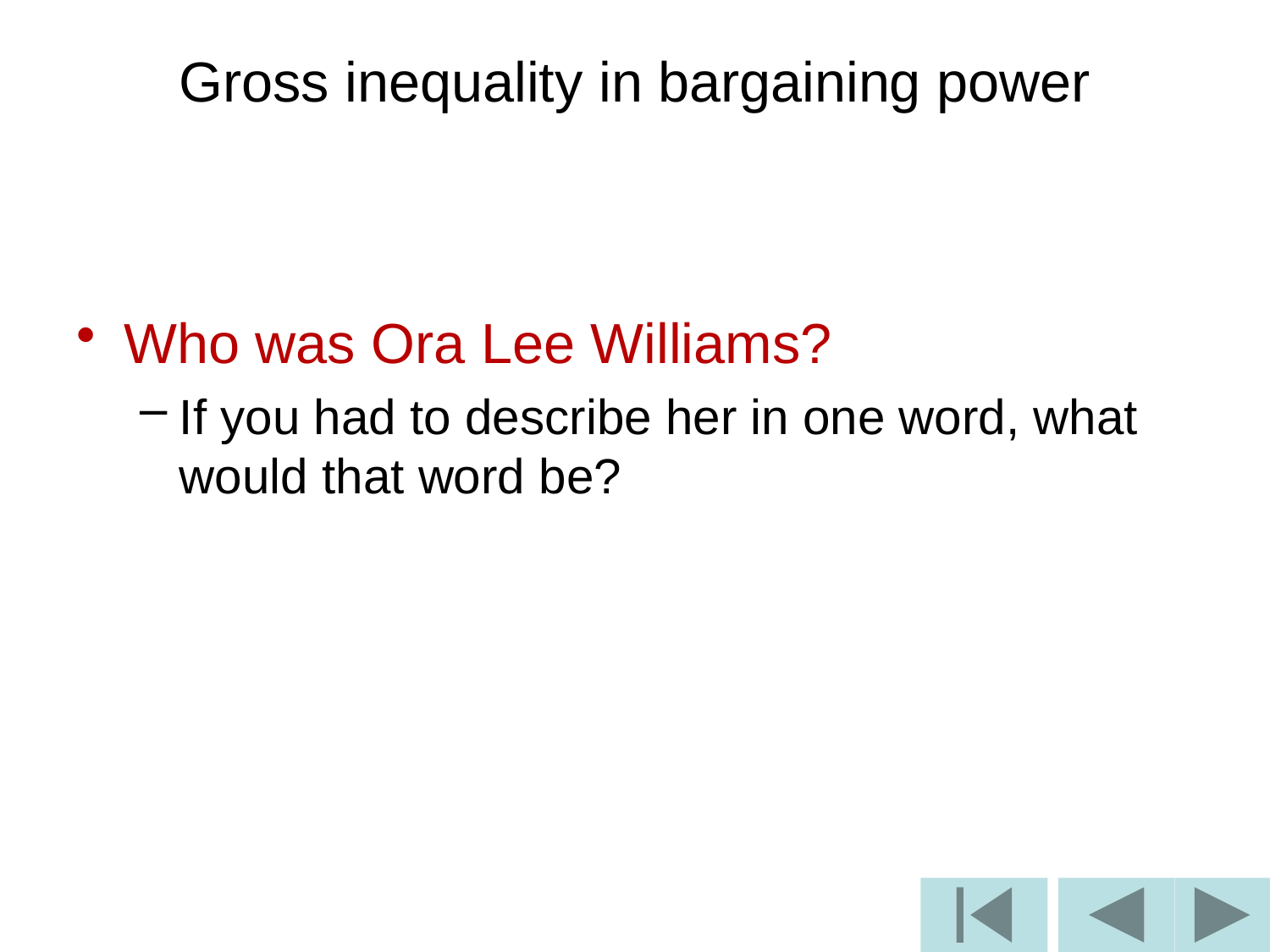

# Gross inequality in bargaining power

Who was Ora Lee Williams?
If you had to describe her in one word, what would that word be?